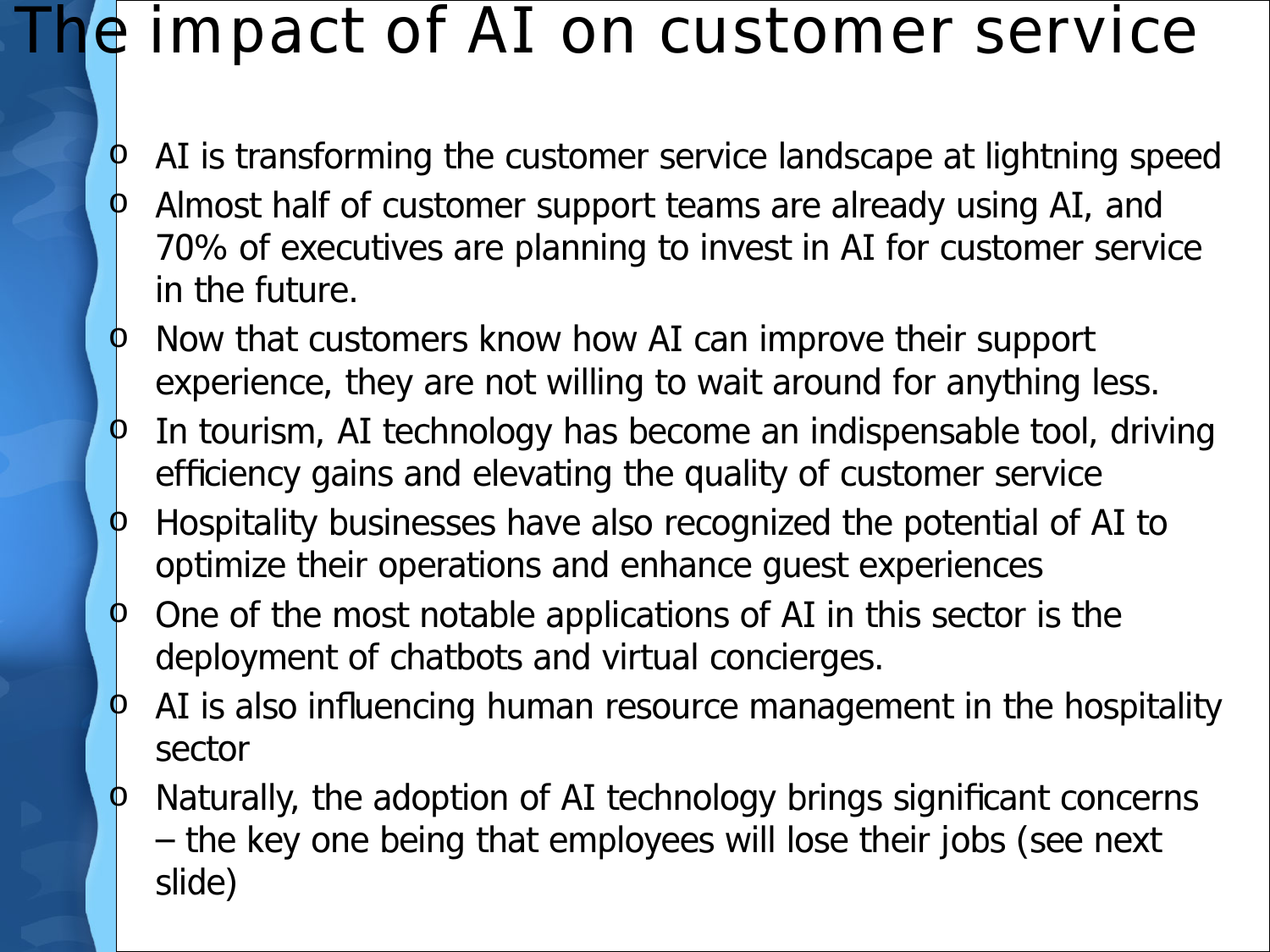

# The impact of AI on customer service
AI is transforming the customer service landscape at lightning speed
Almost half of customer support teams are already using AI, and 70% of executives are planning to invest in AI for customer service in the future.
Now that customers know how AI can improve their support experience, they are not willing to wait around for anything less.
In tourism, AI technology has become an indispensable tool, driving efficiency gains and elevating the quality of customer service
Hospitality businesses have also recognized the potential of AI to optimize their operations and enhance guest experiences
One of the most notable applications of AI in this sector is the deployment of chatbots and virtual concierges.
AI is also influencing human resource management in the hospitality sector
Naturally, the adoption of AI technology brings significant concerns – the key one being that employees will lose their jobs (see next slide)